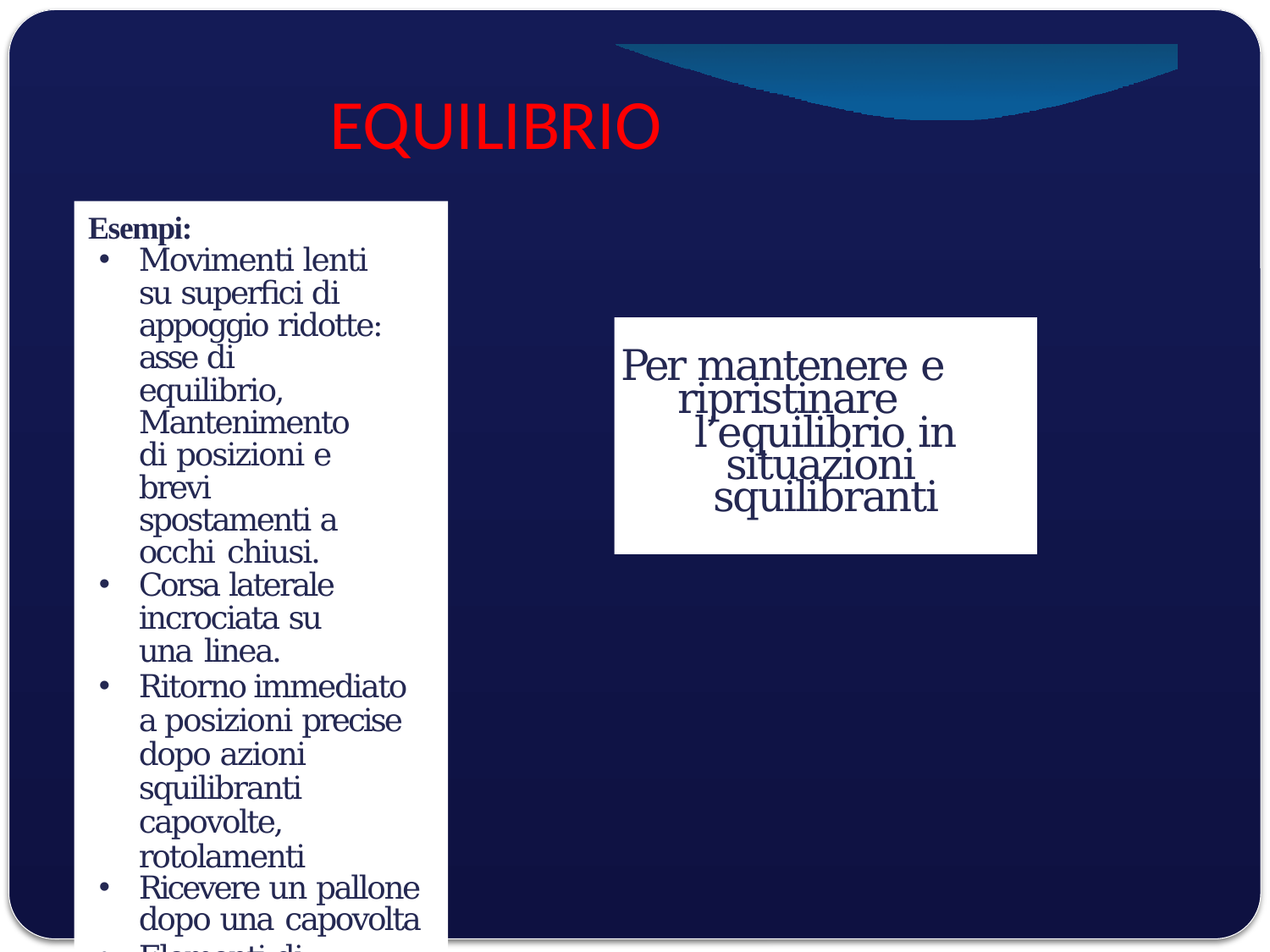

# EQUILIBRIO
Esempi:
Movimenti lenti su superﬁci di appoggio ridotte: asse di equilibrio, Mantenimento di posizioni e brevi spostamenti a occhi chiusi.
Corsa laterale incrociata su una linea.
Ritorno immediato a posizioni precise dopo azioni squilibranti capovolte, rotolamenti
Ricevere un pallone dopo una capovolta
Elementi di preacrobatica verticali, ruote.

Per mantenere e  ripristinare
l’equilibrio in situazioni  squilibranti